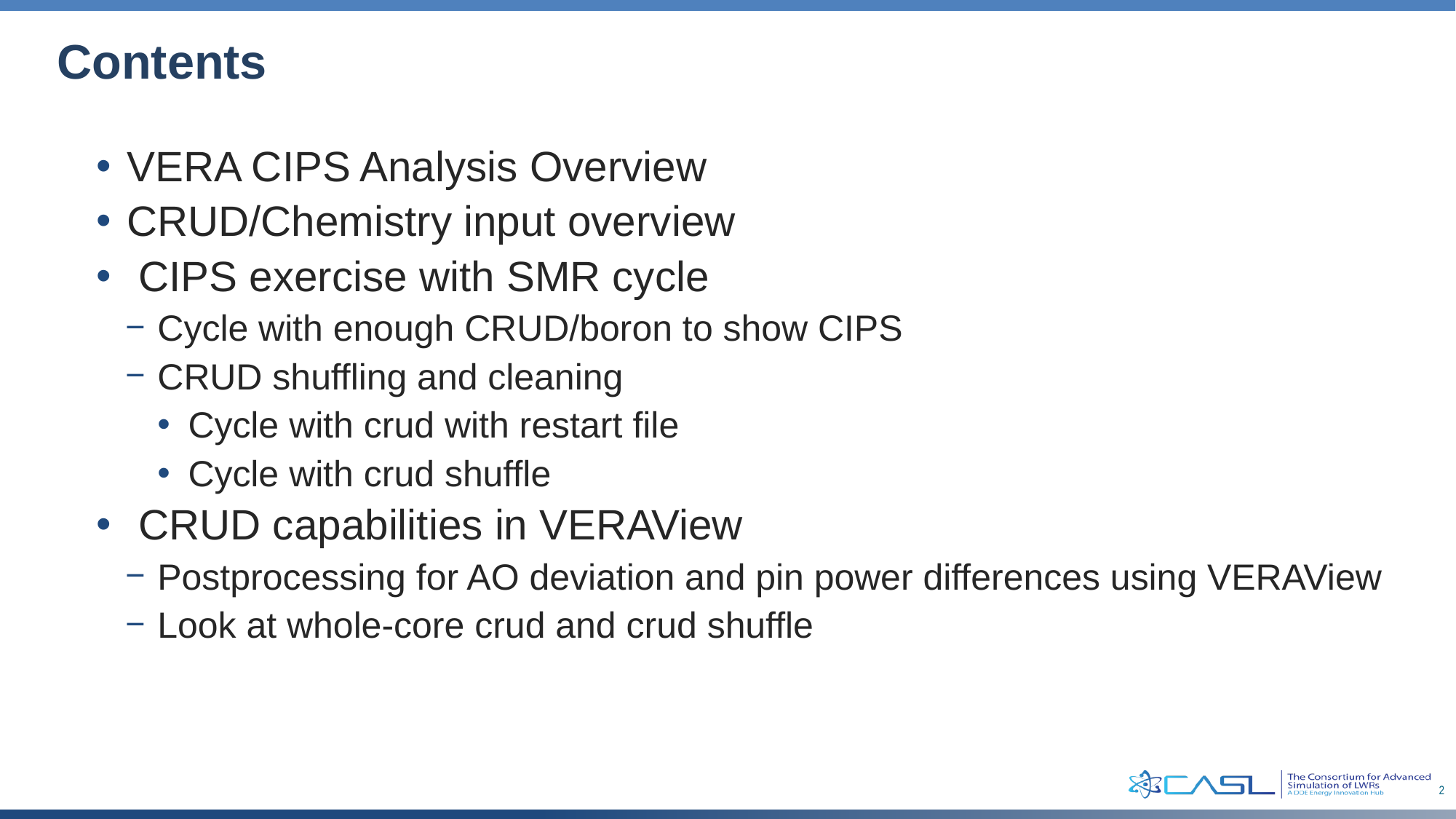

# Contents
VERA CIPS Analysis Overview
CRUD/Chemistry input overview
 CIPS exercise with SMR cycle
Cycle with enough CRUD/boron to show CIPS
CRUD shuffling and cleaning
Cycle with crud with restart file
Cycle with crud shuffle
 CRUD capabilities in VERAView
Postprocessing for AO deviation and pin power differences using VERAView
Look at whole-core crud and crud shuffle